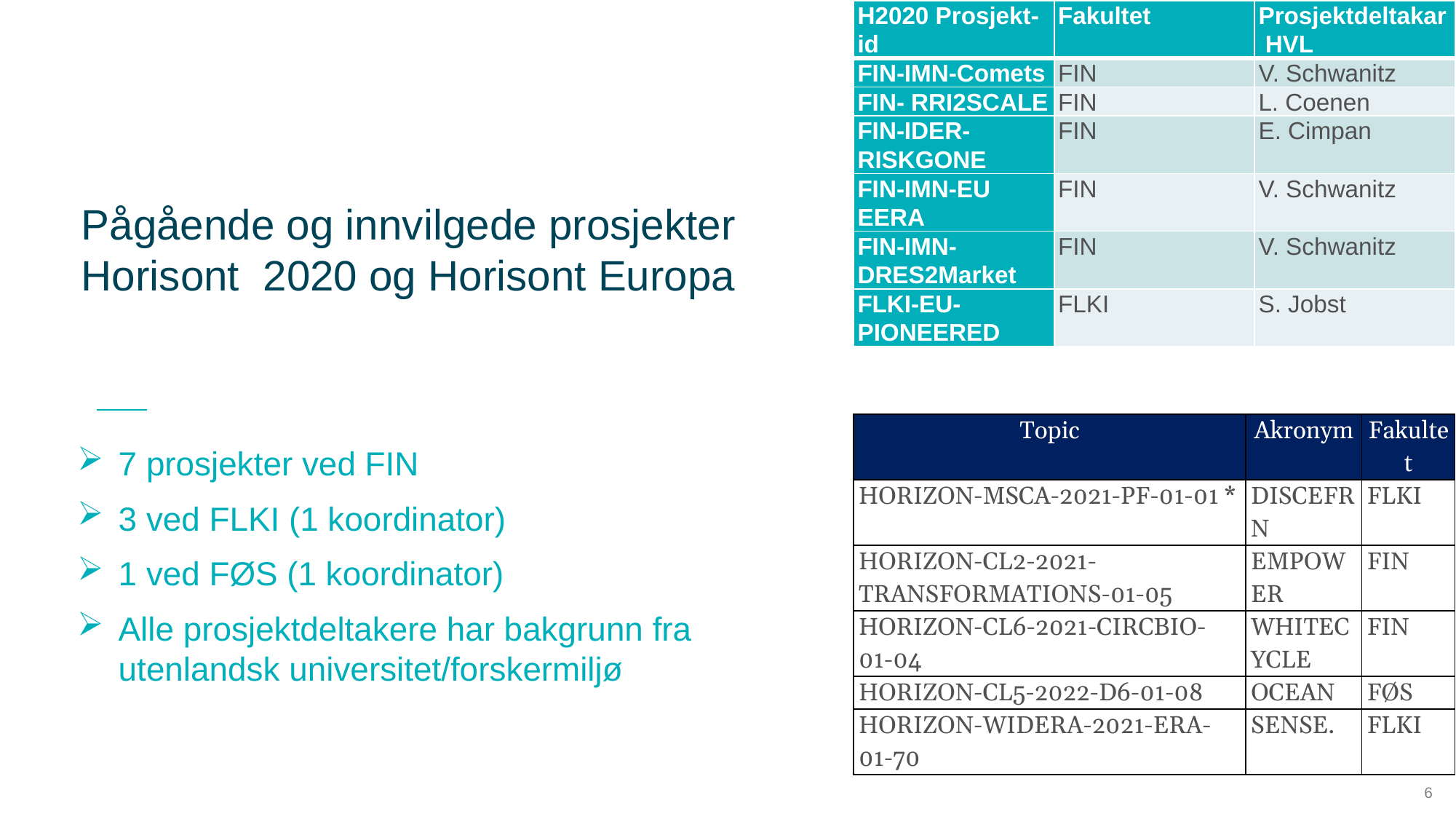

| H2020 Prosjekt-id | Fakultet | Prosjektdeltakar HVL |
| --- | --- | --- |
| FIN-IMN-Comets | FIN | V. Schwanitz |
| FIN- RRI2SCALE | FIN | L. Coenen |
| FIN-IDER-RISKGONE | FIN | E. Cimpan |
| FIN-IMN-EU EERA | FIN | V. Schwanitz |
| FIN-IMN-DRES2Market | FIN | V. Schwanitz |
| FLKI-EU-PIONEERED | FLKI | S. Jobst |
# Pågående og innvilgede prosjekter Horisont  2020 og Horisont Europa
| Topic | Akronym | Fakultet |
| --- | --- | --- |
| HORIZON-MSCA-2021-PF-01-01 \* | DISCEFRN | FLKI |
| HORIZON-CL2-2021-TRANSFORMATIONS-01-05 | EMPOWER | FIN |
| HORIZON-CL6-2021-CIRCBIO-01-04 | WHITECYCLE | FIN |
| HORIZON-CL5-2022-D6-01-08 | OCEAN | FØS |
| HORIZON-WIDERA-2021-ERA-01-70 | SENSE. | FLKI |
7 prosjekter ved FIN
3 ved FLKI (1 koordinator)
1 ved FØS (1 koordinator)
Alle prosjektdeltakere har bakgrunn fra utenlandsk universitet/forskermiljø

6